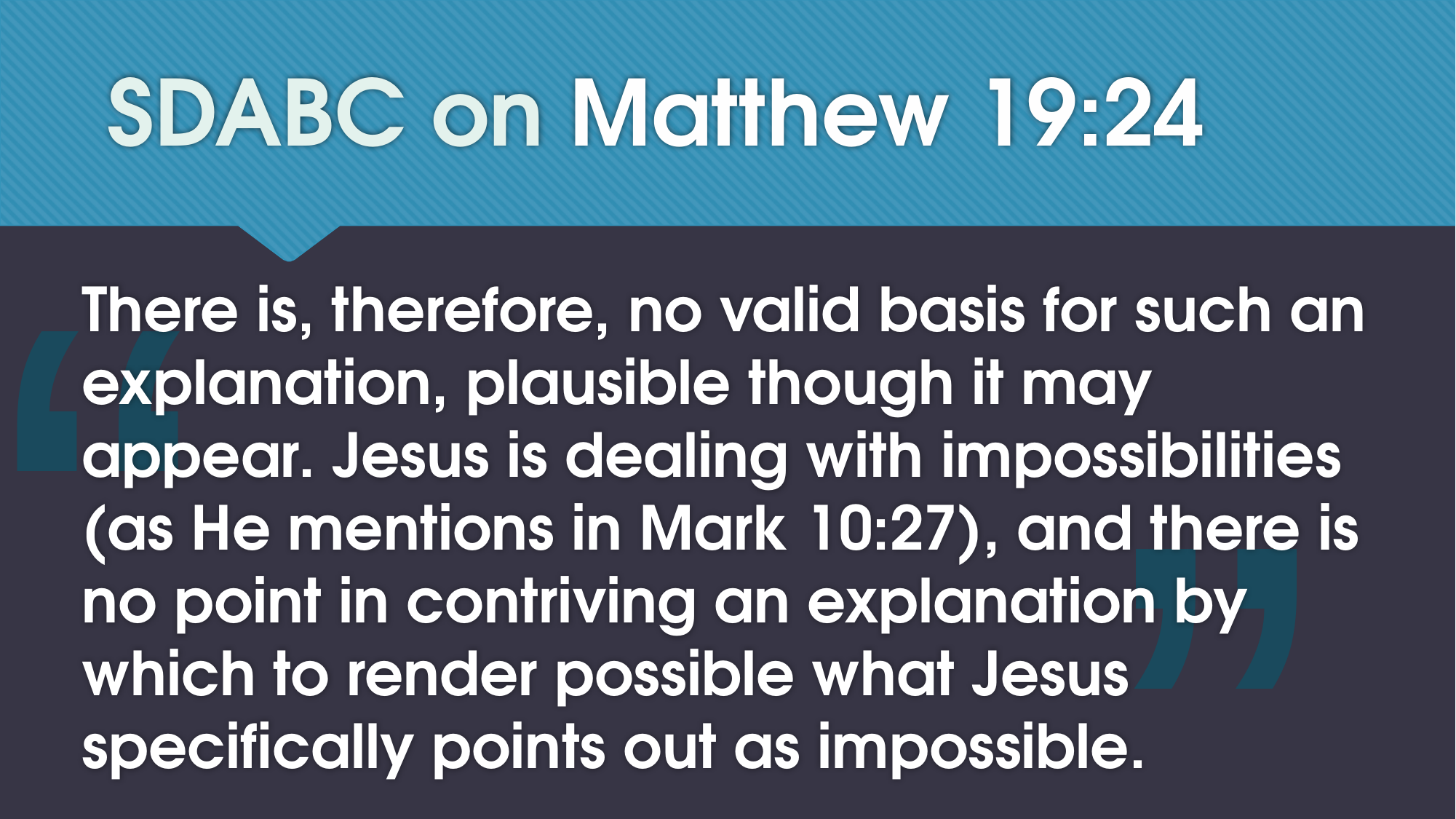

# SDABC on Matthew 19:24
“
There is, therefore, no valid basis for such an explanation, plausible though it may appear. Jesus is dealing with impossibilities (as He mentions in Mark 10:27), and there is no point in contriving an explanation by which to render possible what Jesus specifically points out as impossible.
”